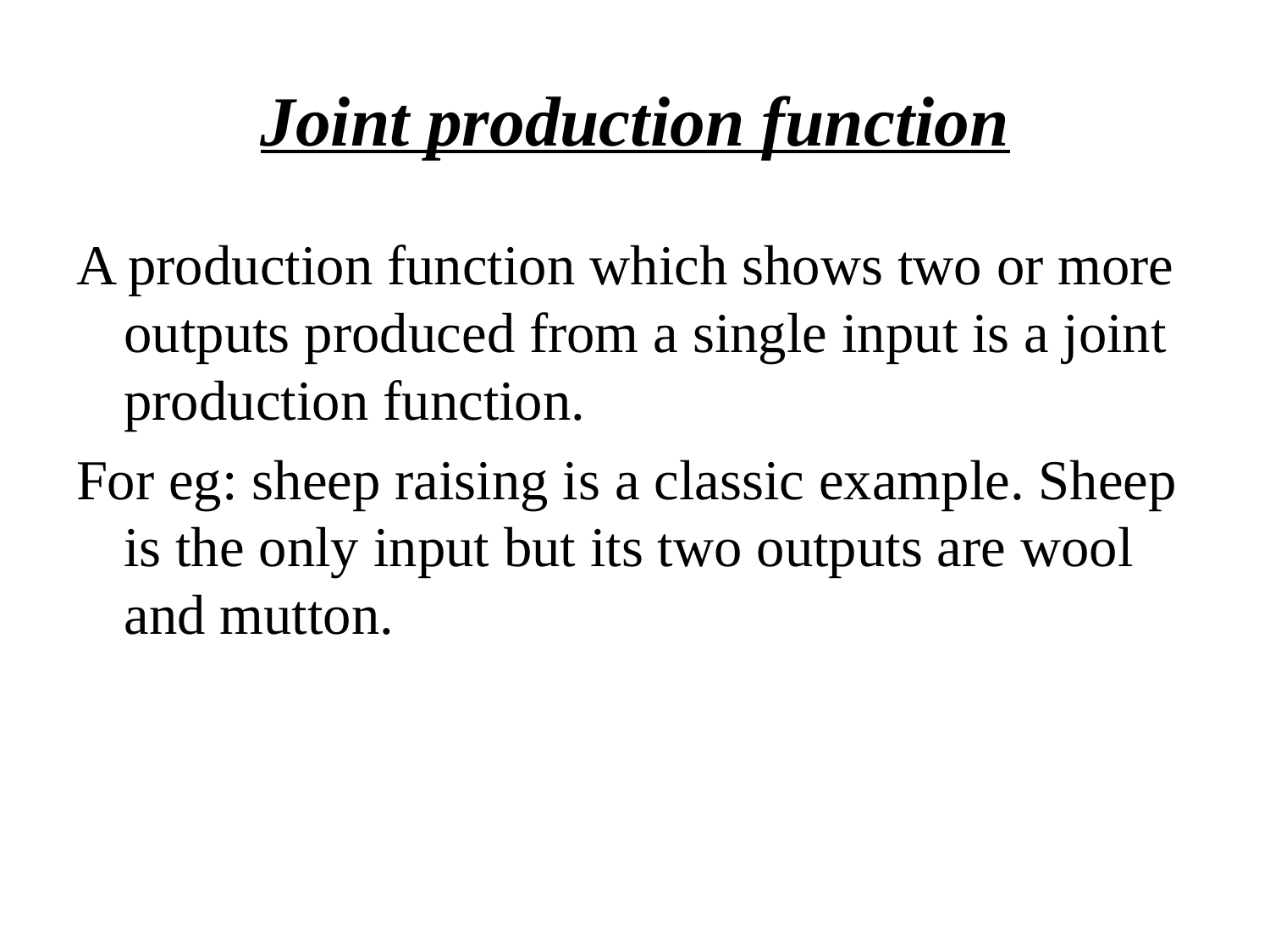

# Joint production function
A production function which shows two or more outputs produced from a single input is a joint production function.
For eg: sheep raising is a classic example. Sheep is the only input but its two outputs are wool and mutton.